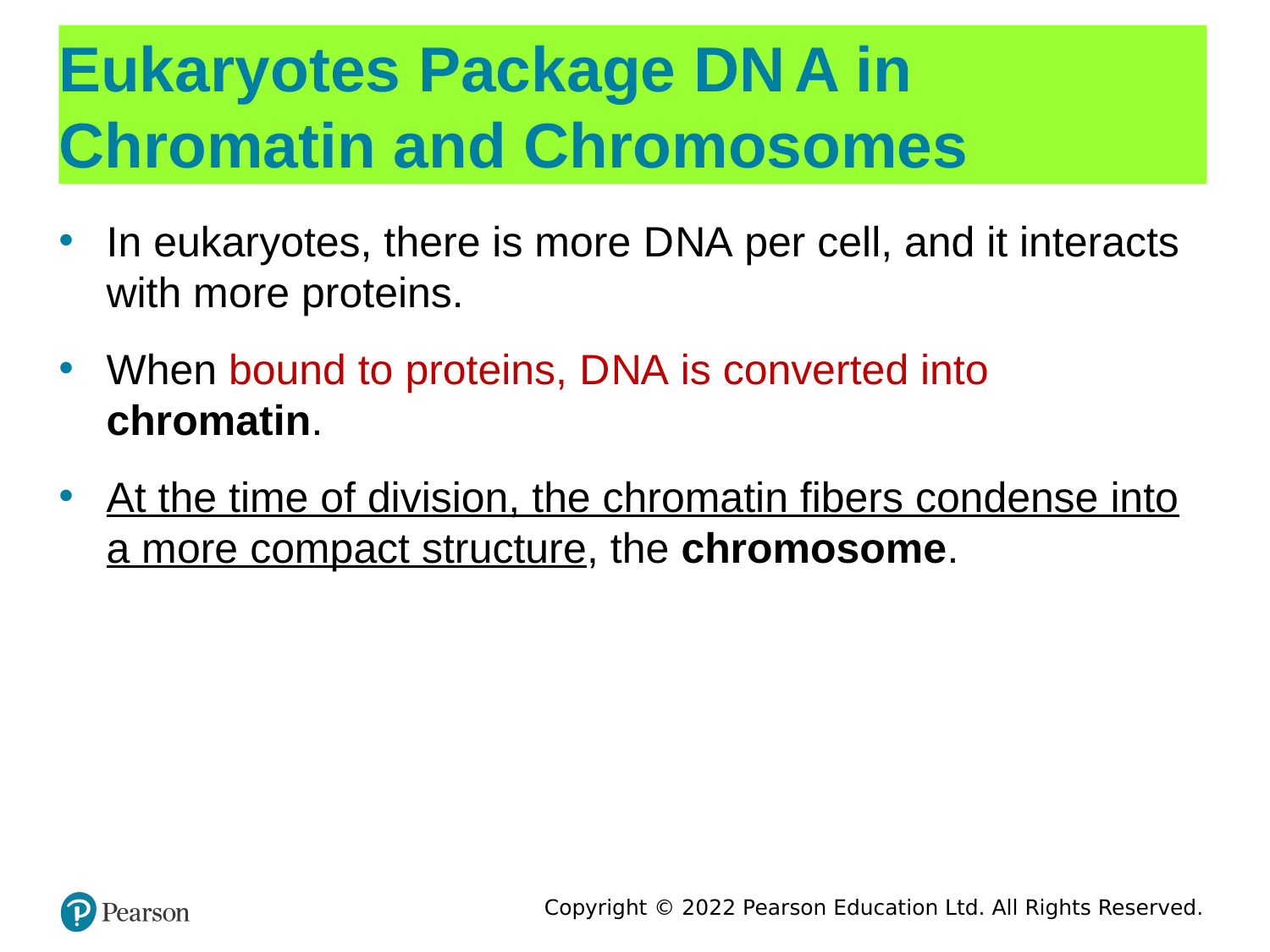

# Eukaryotes Package D N A in Chromatin and Chromosomes
In eukaryotes, there is more D N A per cell, and it interacts with more proteins.
When bound to proteins, D N A is converted into chromatin.
At the time of division, the chromatin fibers condense into a more compact structure, the chromosome.